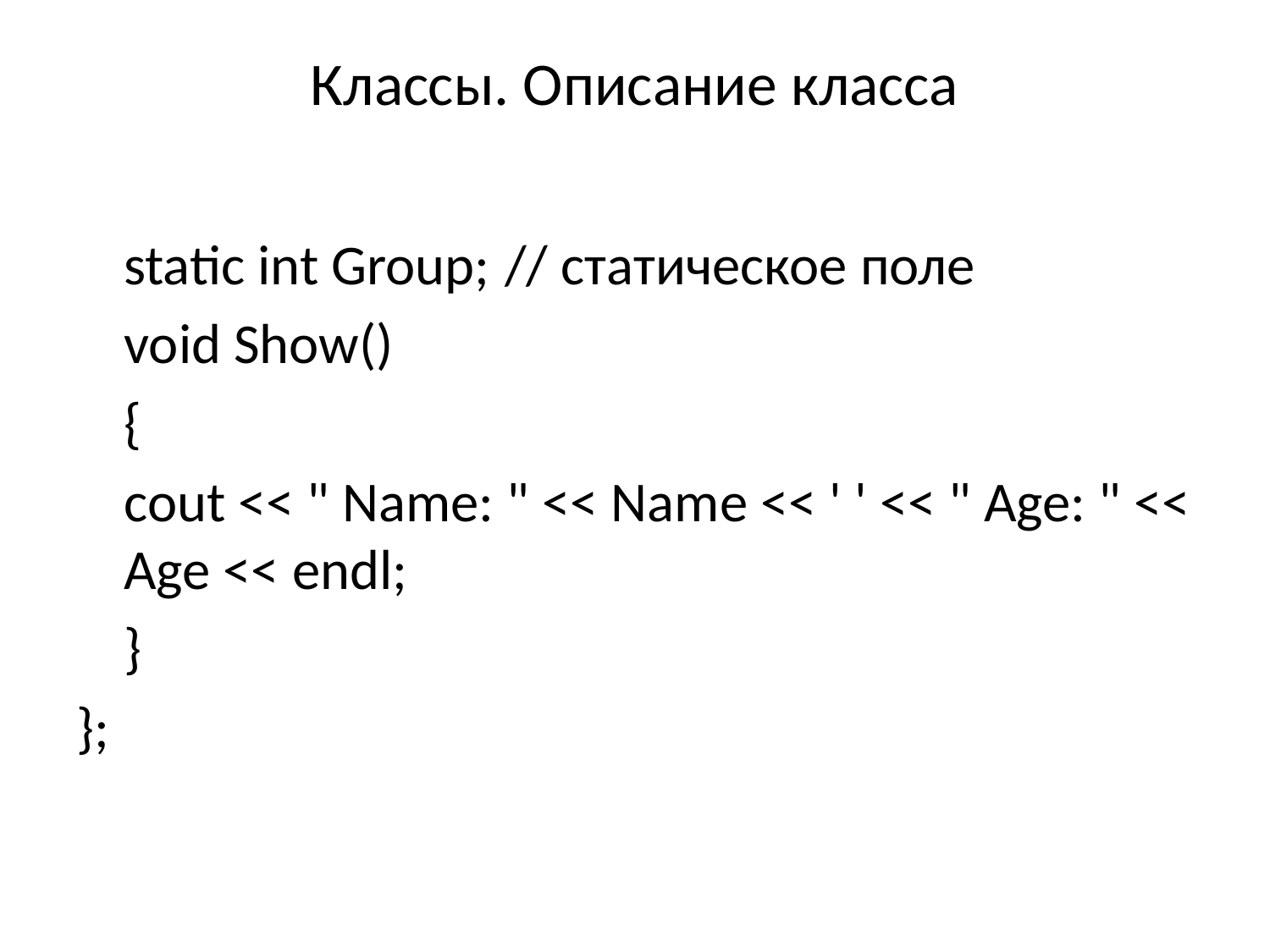

# Классы. Описание класса
	static int Group;	// статическое поле
	void Show()
	{
	cout << " Name: " << Name << ' ' << " Age: " << Age << endl;
	}
};